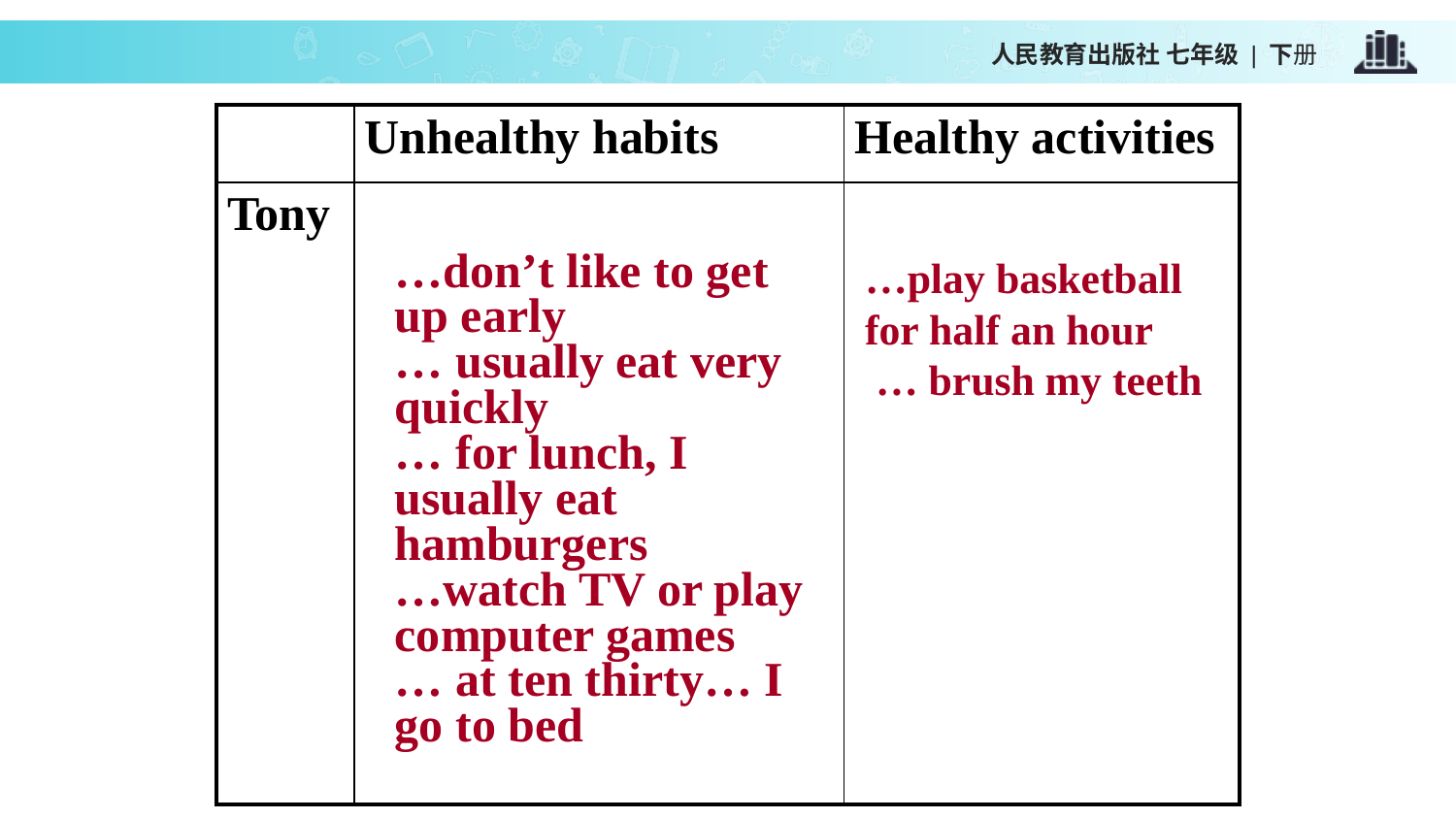

|  | Unhealthy habits | Healthy activities |
| --- | --- | --- |
| Tony |  |  |
…don’t like to get up early
… usually eat very quickly
… for lunch, I usually eat hamburgers
…watch TV or play computer games
… at ten thirty… I go to bed
…play basketball for half an hour
 … brush my teeth